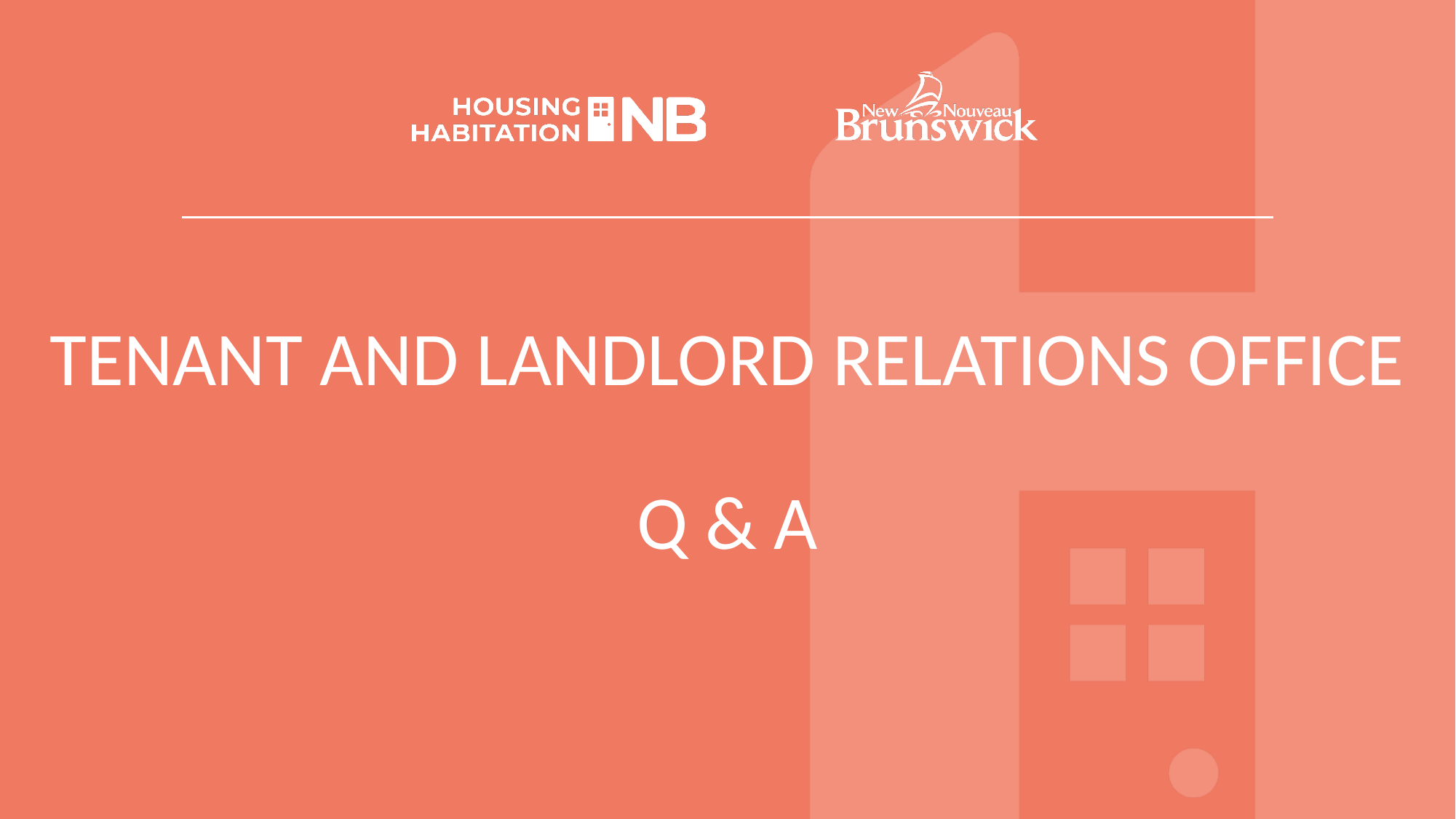

# TENANT AND LANDLORD RELATIONS OFFICE Q & A